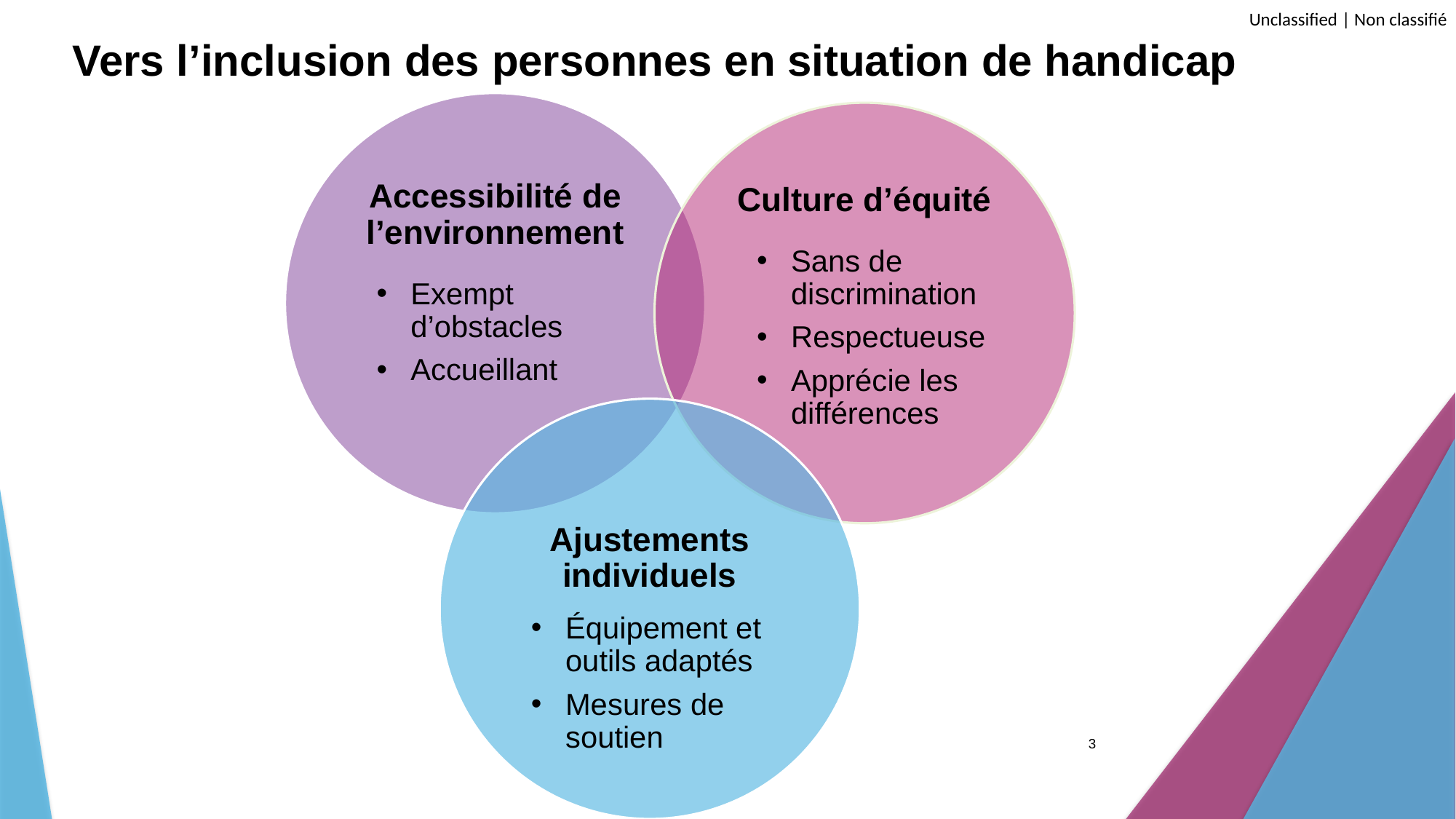

# Vers l’inclusion des personnes en situation de handicap
Accessibilité de l’environnement
Exempt d’obstacles
Accueillant

Culture d’équité
Sans de discrimination
Respectueuse
Apprécie les différences
Ajustements individuels
Équipement et outils adaptés
Mesures de soutien
3